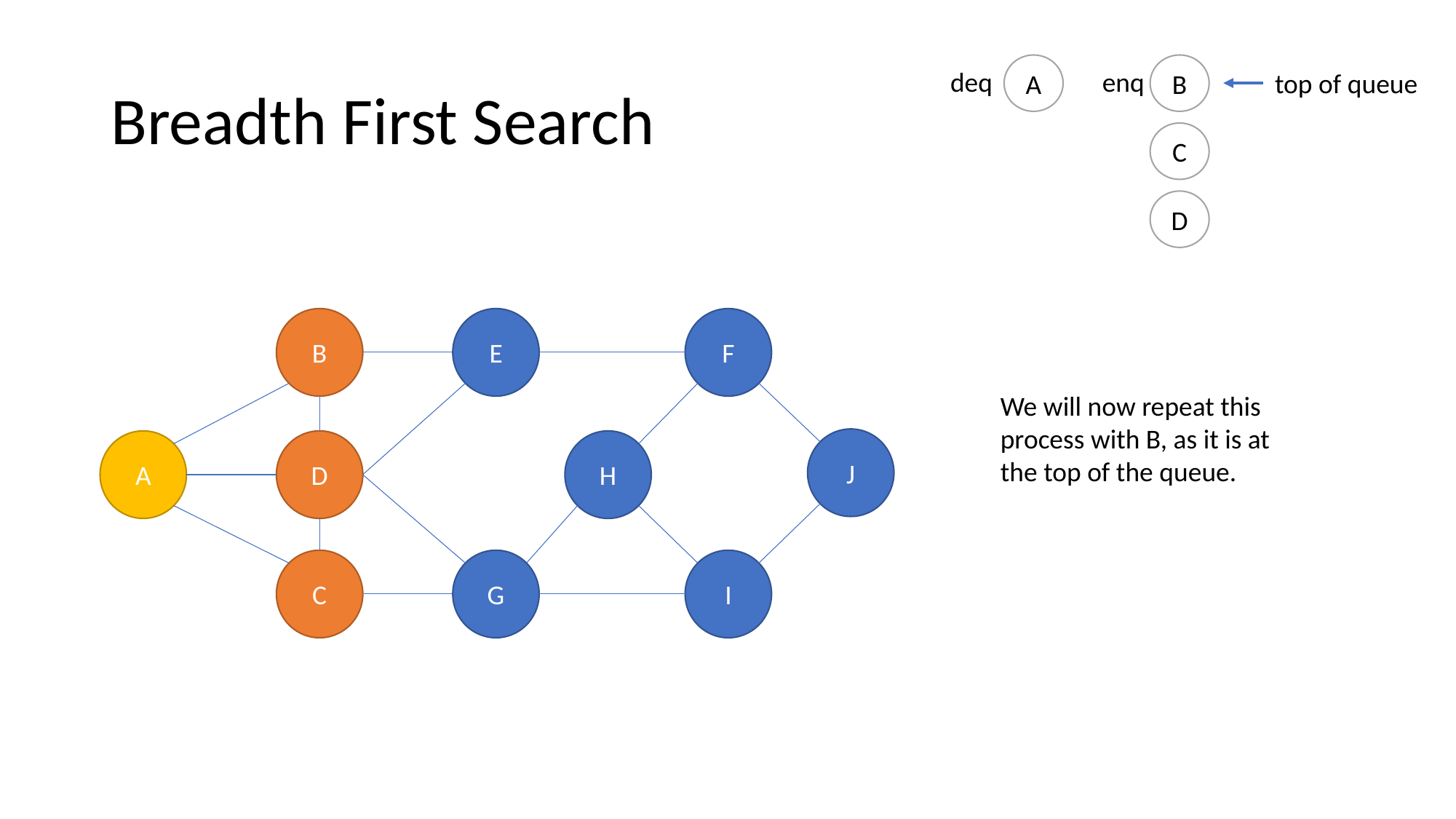

# Breadth First Search
A
B
deq
enq
top of queue
C
D
E
F
B
We will now repeat this
process with B, as it is at
the top of the queue.
J
A
D
H
G
I
C